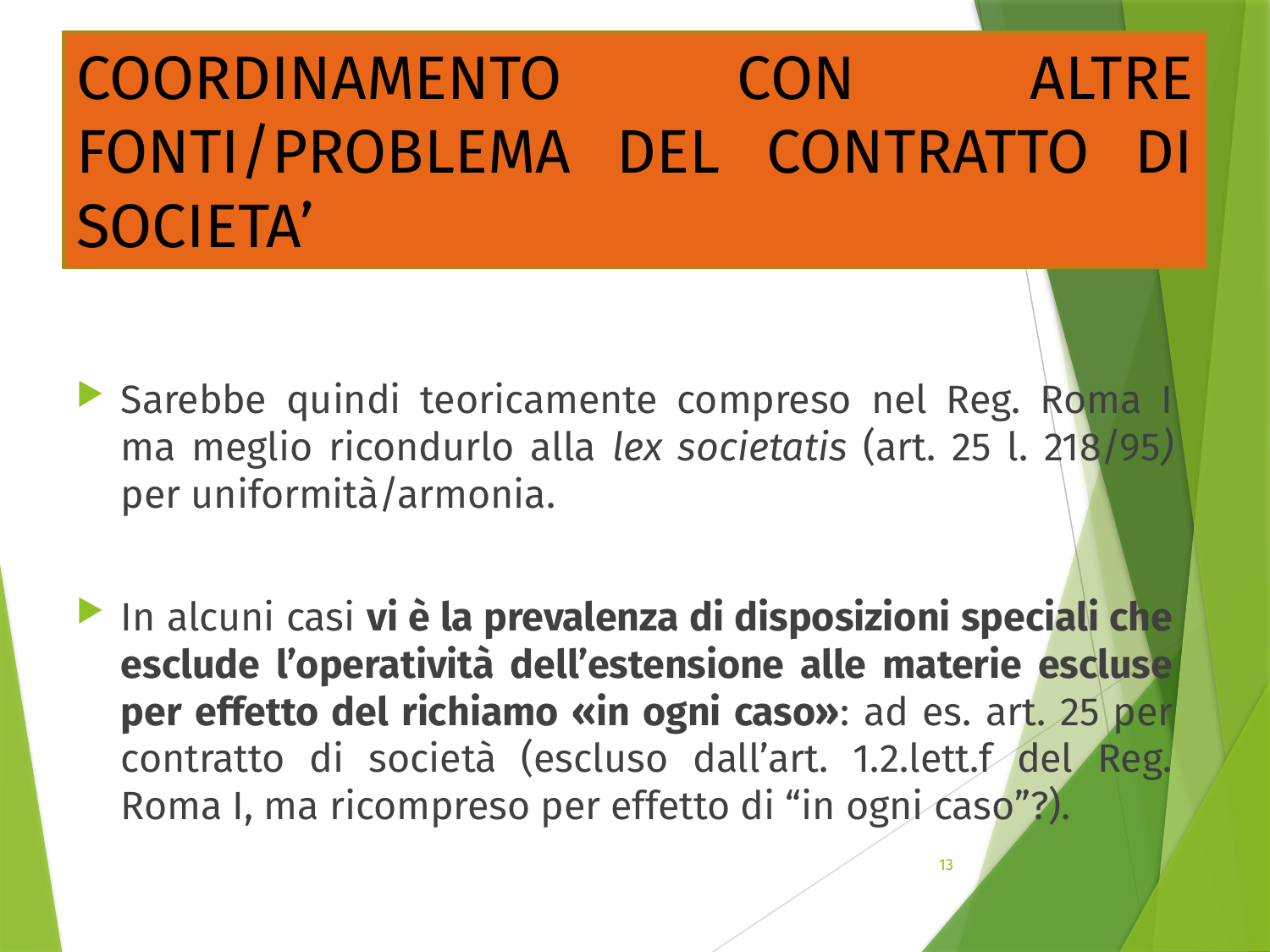

# COORDINAMENTO CON ALTRE FONTI/PROBLEMA DEL CONTRATTO DI SOCIETA’

Sarebbe quindi teoricamente compreso nel Reg. Roma I ma meglio ricondurlo alla lex societatis (art. 25 l. 218/95) per uniformità/armonia.

In alcuni casi vi è la prevalenza di disposizioni speciali che esclude l’operatività dell’estensione alle materie escluse per effetto del richiamo «in ogni caso»: ad es. art. 25 per contratto di società (escluso dall’art. 1.2.lett.f del Reg. Roma I, ma ricompreso per effetto di “in ogni caso”?).

13